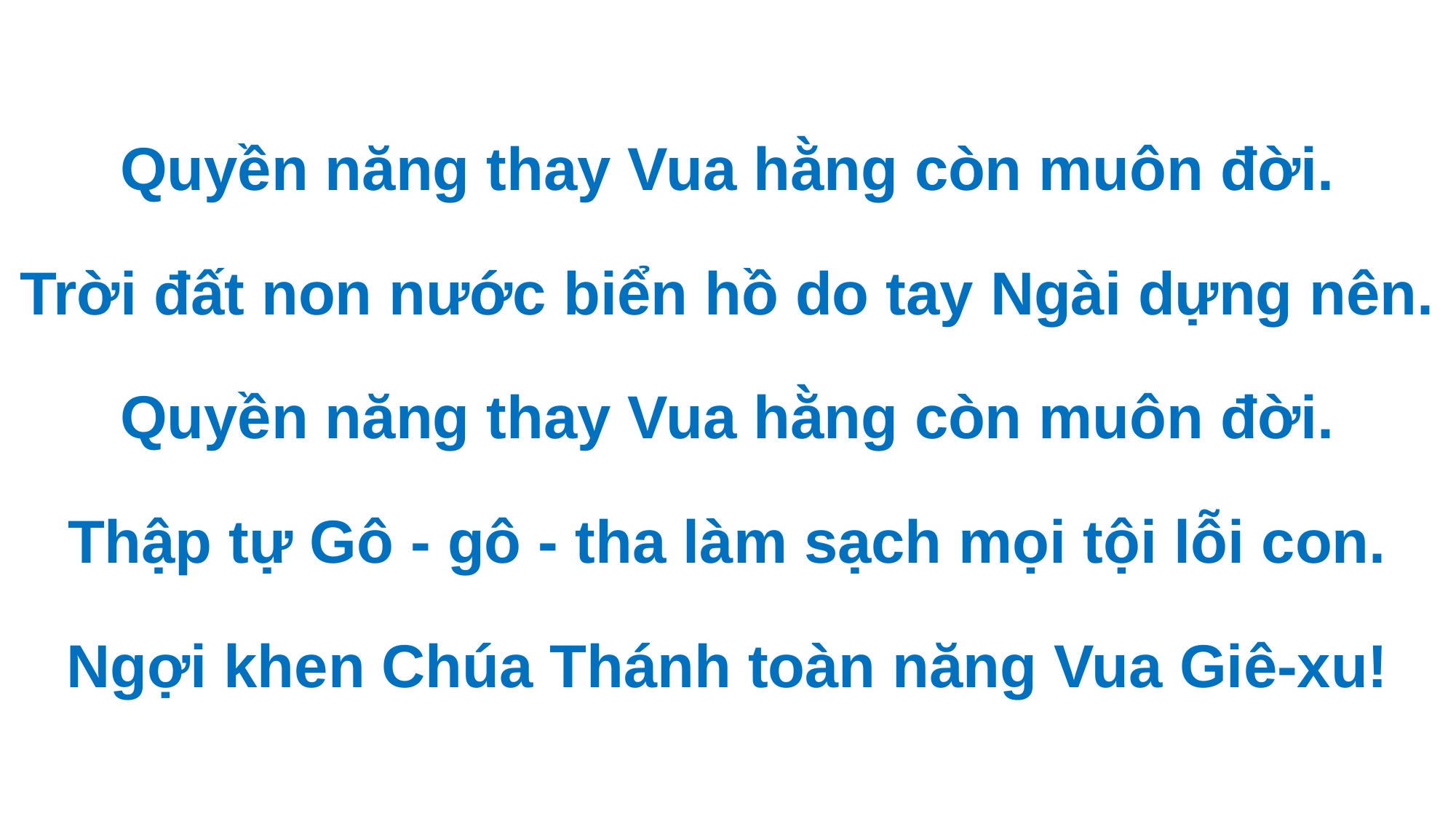

Quyền năng thay Vua hằng còn muôn đời.
Trời đất non nước biển hồ do tay Ngài dựng nên.
Quyền năng thay Vua hằng còn muôn đời.
Thập tự Gô - gô - tha làm sạch mọi tội lỗi con.
Ngợi khen Chúa Thánh toàn năng Vua Giê-xu!